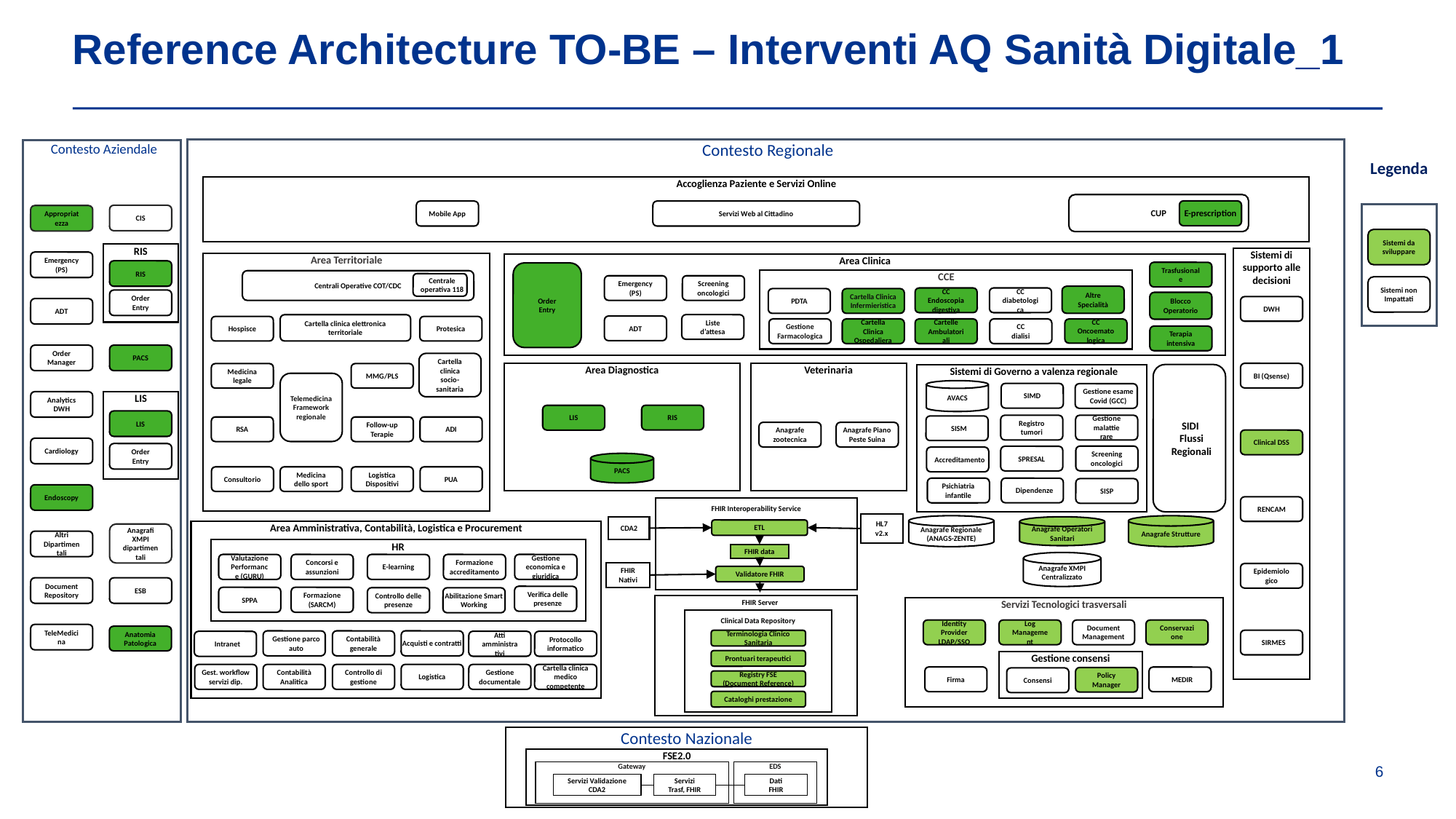

6
# Reference Architecture TO-BE – Interventi AQ Sanità Digitale_1
Contesto Regionale
Contesto Aziendale
Legenda
Accoglienza Paziente e Servizi Online
Mobile App
Servizi Web al Cittadino

CIS
Appropriatezza
Sistemi da sviluppare
RIS
Sistemi di supporto alle decisioni
Emergency
(PS)
Area Territoriale
Area Clinica
RIS
Trasfusionale
Order
Entry
CCE
Centrali Operative COT/CDC
Centrale operativa 118
Emergency
(PS)
Screening oncologici
Sistemi non Impattati
Altre Specialità
CC
Endoscopia digestiva
CC
diabetologica
PDTA
Cartella Clinica
Infermieristica
Order
Entry
Blocco Operatorio
DWH
ADT
Cartella clinica elettronica territoriale
ADT
Hospisce
Protesica
Gestione
Farmacologica
Cartella Clinica
Ospedaliera
Cartelle
Ambulatoriali
CC
dialisi
Order
Manager
PACS
Cartella clinica socio-sanitaria
BI (Qsense)
Medicina legale
MMG/PLS
Veterinaria
Anagrafe zootecnica
Anagrafe Piano Peste Suina
Area Diagnostica
SIDI
Flussi Regionali
Sistemi di Governo a valenza regionale
Telemedicina Framework regionale
AVACS
Gestione esame Covid (GCC)
LIS
Analytics
DWH
RIS
LIS
LIS
Registro tumori
Gestione malattie rare
SISM
RSA
Follow-up
Terapie
ADI
Clinical DSS
Cardiology
Order
Entry
Screening oncologici
SPRESAL
Accreditamento
PACS
Consultorio
Medicina dello sport
Logistica
Dispositivi
PUA
Dipendenze
SISP
Endoscopy
RENCAM
Anagrafe Regionale (ANAGS-ZENTE)
Anagrafe Strutture
Anagrafe Operatori Sanitari
Anagrafi
XMPI dipartimentali
Altri Dipartimentali
Anagrafe XMPI Centralizzato
Epidemiologico
Document Repository
ESB
Servizi Tecnologici trasversali
Identity Provider
LDAP/SSO
Log Management
Document Management
Conservazione
TeleMedicina
SIRMES
Firma
MEDIR
Consensi
FSE2.0
Gateway
EDS
Servizi Validazione CDA2
Servizi
Trasf, FHIR
Dati
FHIR
Liste d’attesa
Terapia intensiva

Area Amministrativa, Contabilità, Logistica e Procurement
HR
Valutazione Performance (GURU)
Concorsi e assunzioni
E-learning
Formazione accreditamento
Gestione economica e giuridica
Verifica delle presenze
SPPA
Formazione (SARCM)
Controllo delle presenze
Abilitazione Smart Working
Gestione parco auto
Contabilità generale
Acquisti e contratti
Atti amministrativi
Protocollo informatico
Intranet
Gest. workflow servizi dip.
Contabilità Analitica
Controllo di gestione
Logistica
Gestione documentale
Cartella clinica medico competente
Anatomia Patologica
Gestione consensi
Policy Manager
FHIR Interoperability Service

HL7 v2.x
CDA2
ETL
FHIR data
FHIR Nativi
Validatore FHIR
FHIR Server

Clinical Data Repository
Terminologia Clinico Sanitaria
Prontuari terapeutici
Registry FSE (Document Reference)
Cataloghi prestazione
Contesto Nazionale
SIMD
Psichiatria infantile
CUP
E-prescription
CC Oncoematologica